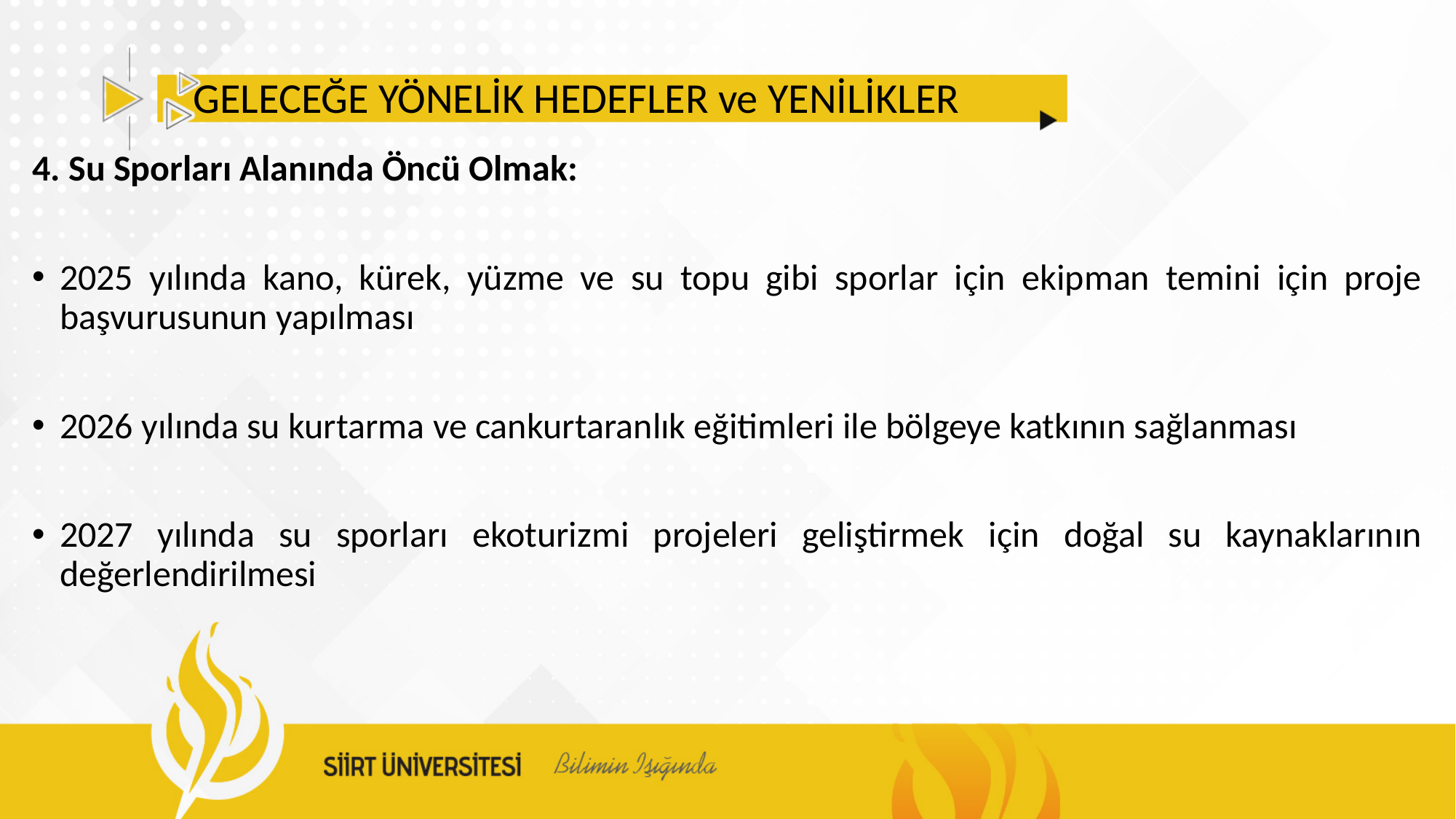

# GELECEĞE YÖNELİK HEDEFLER ve YENİLİKLER
4. Su Sporları Alanında Öncü Olmak:

2025 yılında kano, kürek, yüzme ve su topu gibi sporlar için ekipman temini için proje başvurusunun yapılması

2026 yılında su kurtarma ve cankurtaranlık eğitimleri ile bölgeye katkının sağlanması

2027 yılında su sporları ekoturizmi projeleri geliştirmek için doğal su kaynaklarının değerlendirilmesi